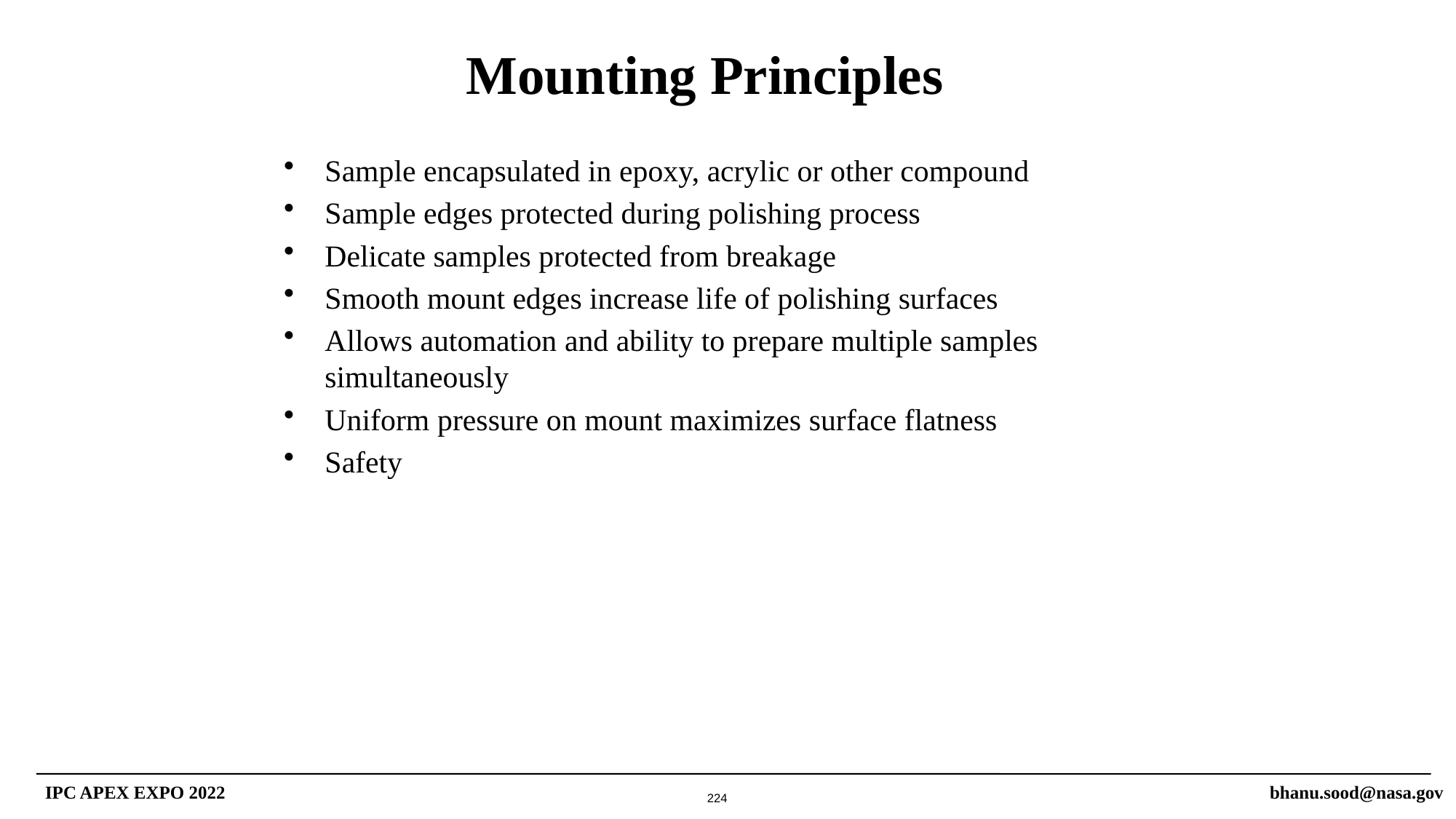

Mounting Principles
Sample encapsulated in epoxy, acrylic or other compound
Sample edges protected during polishing process
Delicate samples protected from breakage
Smooth mount edges increase life of polishing surfaces
Allows automation and ability to prepare multiple samples simultaneously
Uniform pressure on mount maximizes surface flatness
Safety